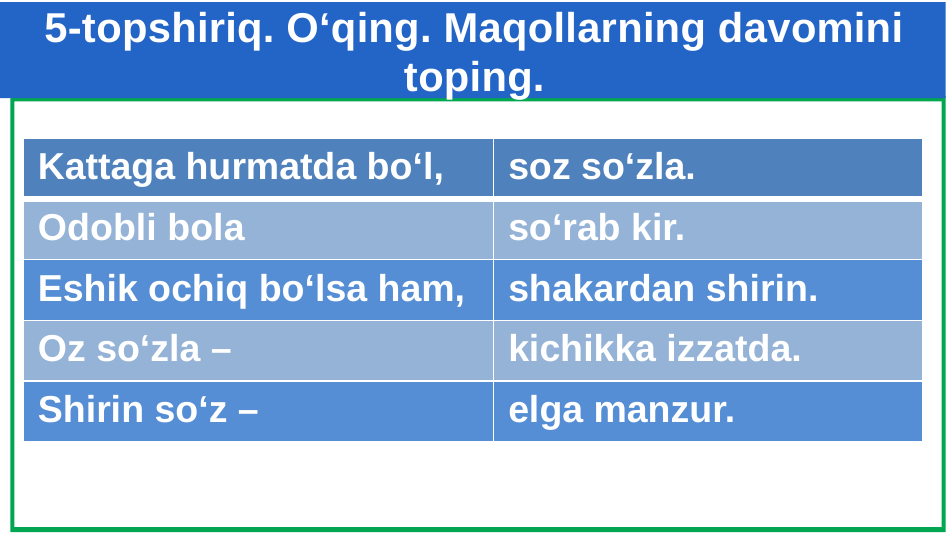

# 5-topshiriq. O‘qing. Maqollarning davomini toping.

| Kattaga hurmatda bo‘l, | soz so‘zla. |
| --- | --- |
| Odobli bola | so‘rab kir. |
| Eshik ochiq bo‘lsa ham, | shakardan shirin. |
| Oz so‘zla – | kichikka izzatda. |
| Shirin so‘z – | elga manzur. |